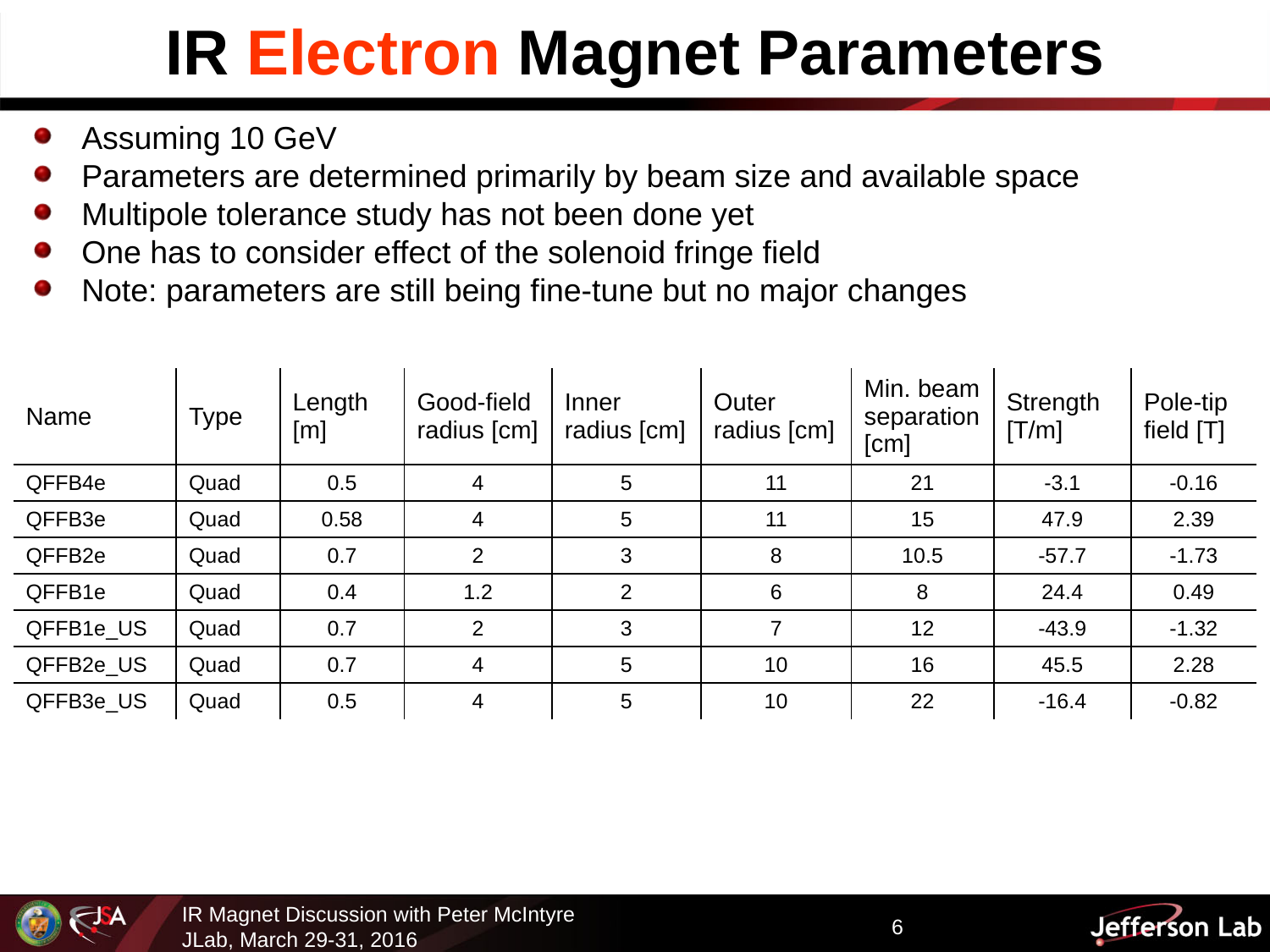

IR Electron Magnet Parameters
Assuming 10 GeV
Parameters are determined primarily by beam size and available space
Multipole tolerance study has not been done yet
One has to consider effect of the solenoid fringe field
Note: parameters are still being fine-tune but no major changes

| Name | Type | Length [m] | Good-field radius [cm] | Inner radius [cm] | Outer radius [cm] | Min. beam separation [cm] | Strength [T/m] | Pole-tip field [T] |
| --- | --- | --- | --- | --- | --- | --- | --- | --- |
| QFFB4e | Quad | 0.5 | 4 | 5 | 11 | 21 | -3.1 | -0.16 |
| QFFB3e | Quad | 0.58 | 4 | 5 | 11 | 15 | 47.9 | 2.39 |
| QFFB2e | Quad | 0.7 | 2 | 3 | 8 | 10.5 | -57.7 | -1.73 |
| QFFB1e | Quad | 0.4 | 1.2 | 2 | 6 | 8 | 24.4 | 0.49 |
| QFFB1e\_US | Quad | 0.7 | 2 | 3 | 7 | 12 | -43.9 | -1.32 |
| QFFB2e\_US | Quad | 0.7 | 4 | 5 | 10 | 16 | 45.5 | 2.28 |
| QFFB3e\_US | Quad | 0.5 | 4 | 5 | 10 | 22 | -16.4 | -0.82 |